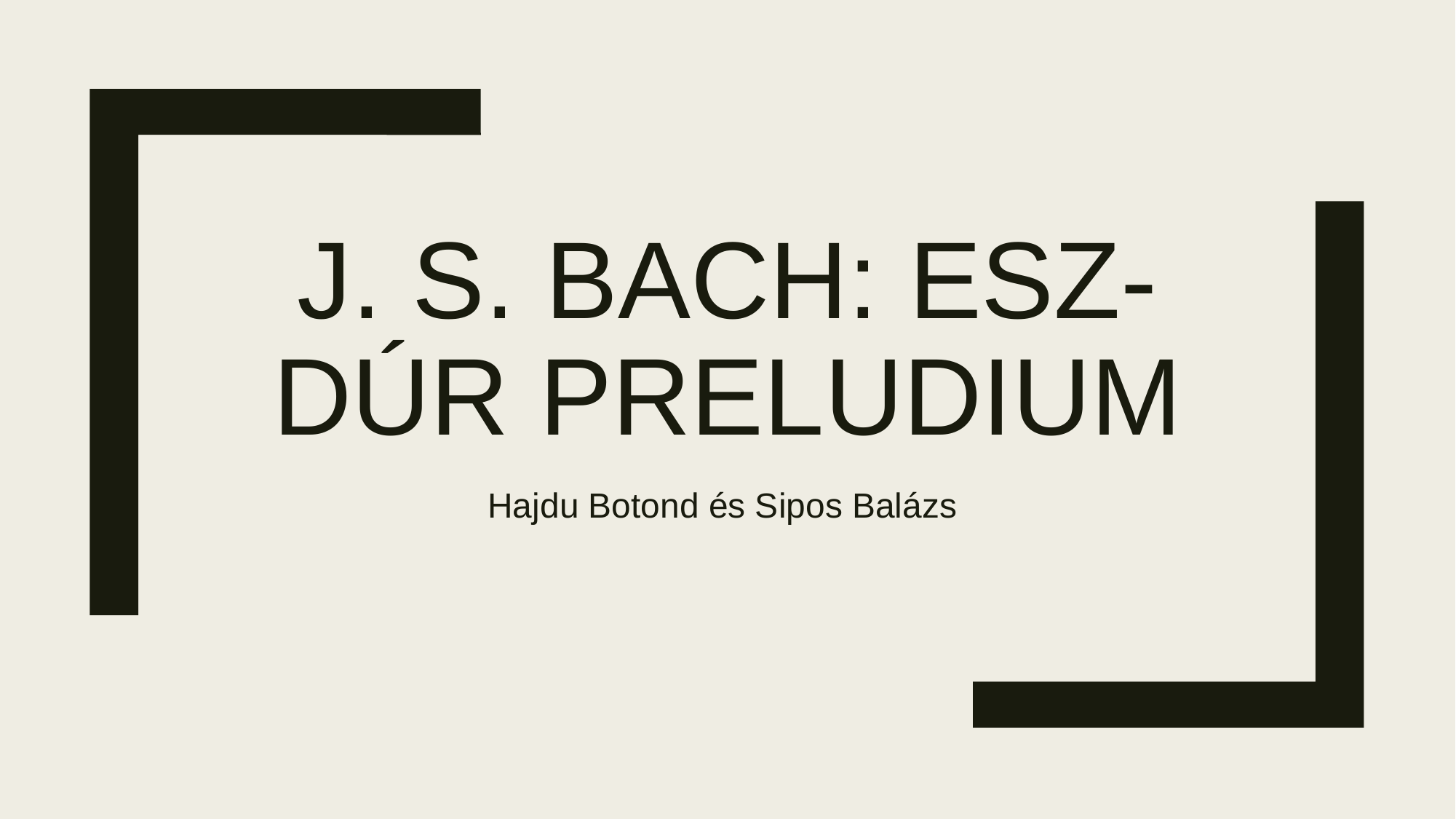

# j. s. bach: Esz-Dúr preludium
Hajdu Botond és Sipos Balázs